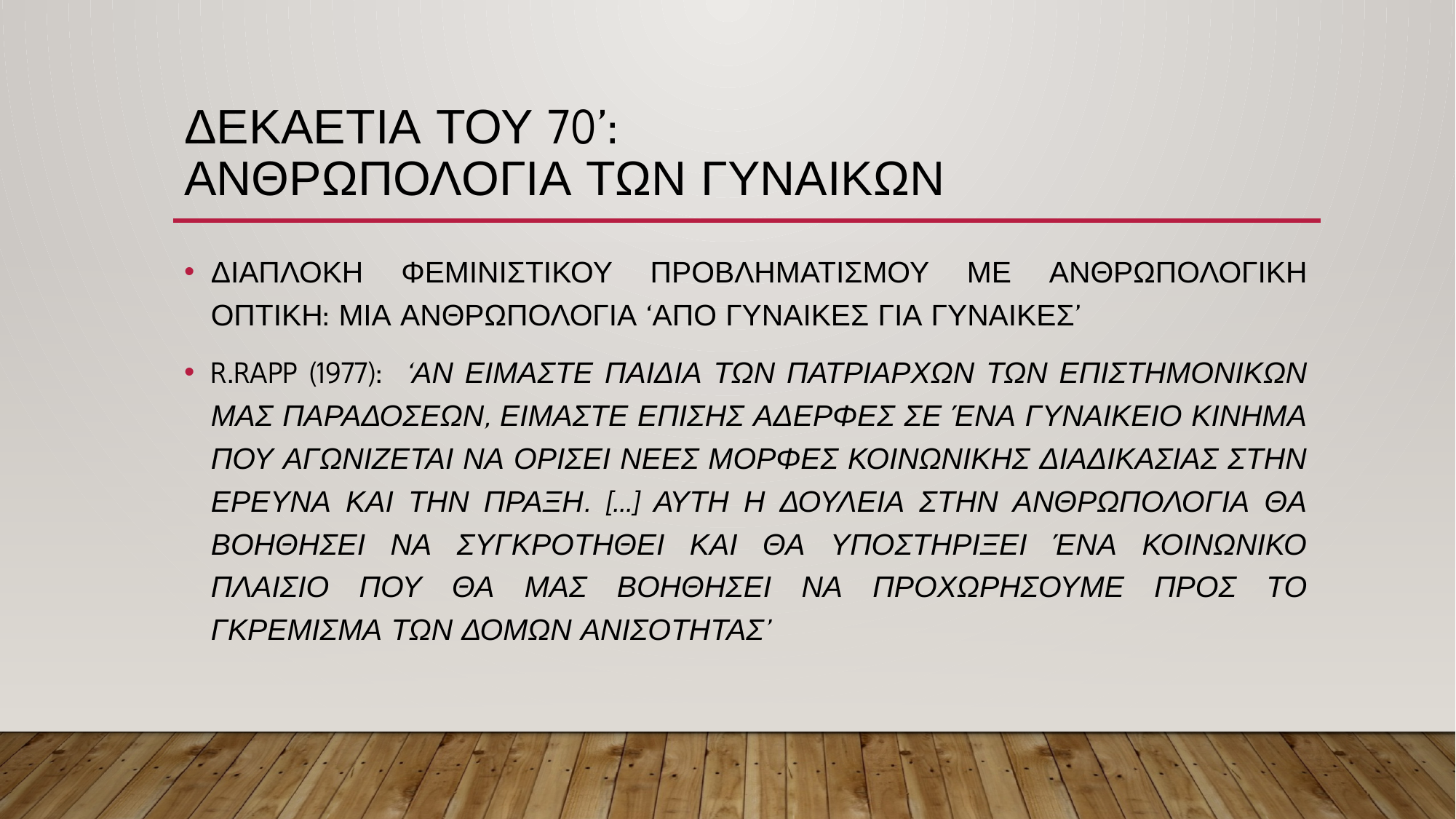

# ΔΕΚΑΕΤΙΑ ΤΟΥ 70’: ΑΝΘΡΩΠΟΛΟΓΙΑ ΤΩΝ ΓΥΝΑΙΚΩΝ
ΔΙΑΠΛΟΚΗ ΦΕΜΙΝΙΣΤΙΚΟΥ ΠΡΟΒΛΗΜΑΤΙΣΜΟΥ ΜΕ ΑΝΘΡΩΠΟΛΟΓΙΚΗ ΟΠΤΙΚΗ: ΜΙΑ ΑΝΘΡΩΠΟΛΟΓΙΑ ‘ΑΠΟ ΓΥΝΑΙΚΕΣ ΓΙΑ ΓΥΝΑΙΚΕΣ’
R.RAPP (1977):  ‘ΑΝ ΕΙΜΑΣΤΕ ΠΑΙΔΙΑ ΤΩΝ ΠΑΤΡΙΑΡΧΩΝ ΤΩΝ ΕΠΙΣΤΗΜΟΝΙΚΩΝ ΜΑΣ ΠΑΡΑΔΟΣΕΩΝ, ΕΙΜΑΣΤΕ ΕΠΙΣΗΣ ΑΔΕΡΦΕΣ ΣΕ ΈΝΑ ΓΥΝΑΙΚΕΙΟ ΚΙΝΗΜΑ ΠΟΥ ΑΓΩΝΙΖΕΤΑΙ ΝΑ ΟΡΙΣΕΙ ΝΕΕΣ ΜΟΡΦΕΣ ΚΟΙΝΩΝΙΚΗΣ ΔΙΑΔΙΚΑΣΙΑΣ ΣΤΗΝ ΕΡΕΥΝΑ ΚΑΙ ΤΗΝ ΠΡΑΞΗ. […] ΑΥΤΗ Η ΔΟΥΛΕΙΑ ΣΤΗΝ ΑΝΘΡΩΠΟΛΟΓΙΑ ΘΑ ΒΟΗΘΗΣΕΙ ΝΑ ΣΥΓΚΡΟΤΗΘΕΙ ΚΑΙ ΘΑ ΥΠΟΣΤΗΡΙΞΕΙ ΈΝΑ ΚΟΙΝΩΝΙΚΟ ΠΛΑΙΣΙΟ ΠΟΥ ΘΑ ΜΑΣ ΒΟΗΘΗΣΕΙ ΝΑ ΠΡΟΧΩΡΗΣΟΥΜΕ ΠΡΟΣ ΤΟ ΓΚΡΕΜΙΣΜΑ ΤΩΝ ΔΟΜΩΝ ΑΝΙΣΟΤΗΤΑΣ’